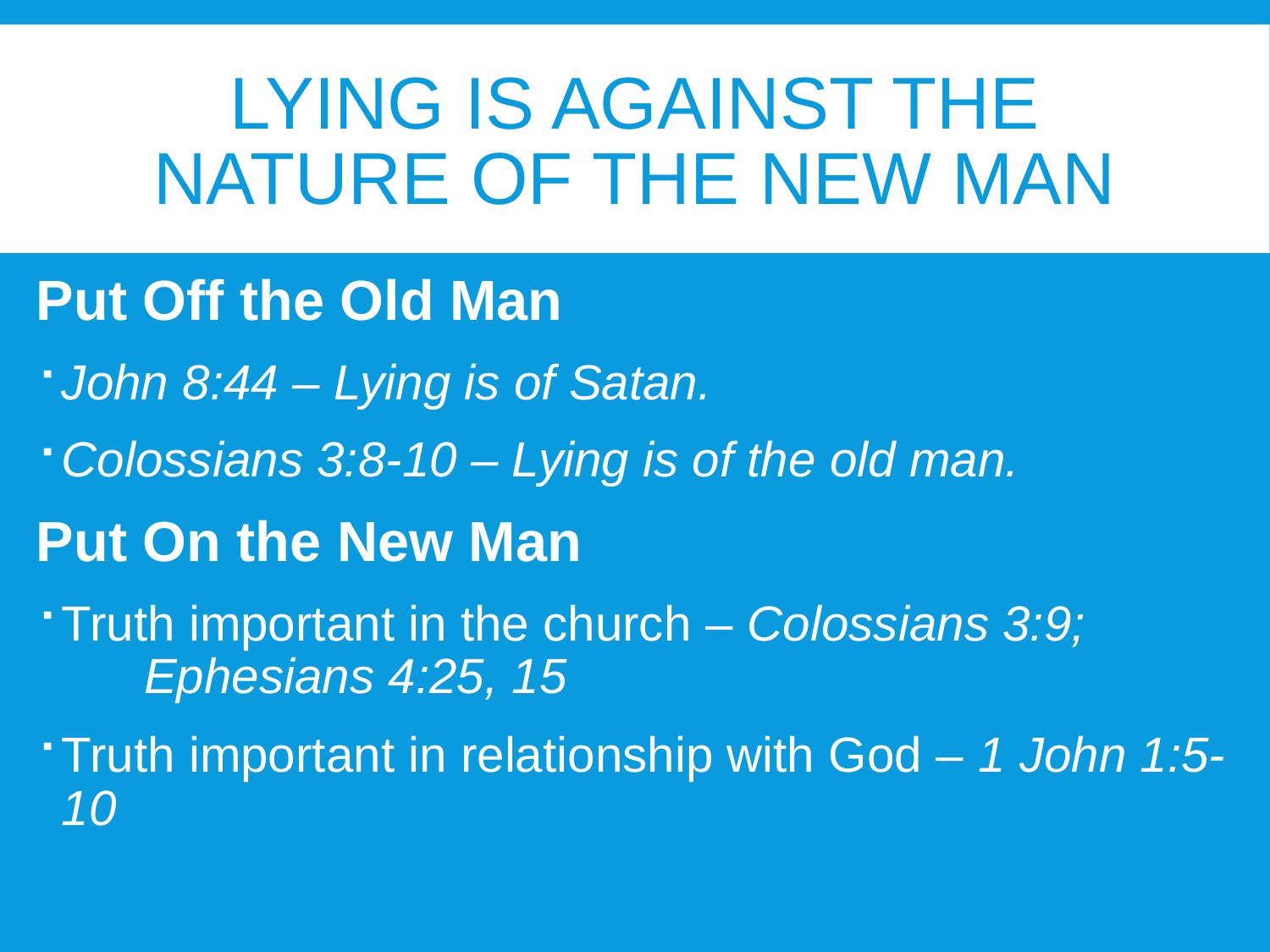

# Lying is Against the nature of the New man
Put Off the Old Man
John 8:44 – Lying is of Satan.
Colossians 3:8-10 – Lying is of the old man.
Put On the New Man
Truth important in the church – Colossians 3:9;                 Ephesians 4:25, 15
Truth important in relationship with God – 1 John 1:5-10